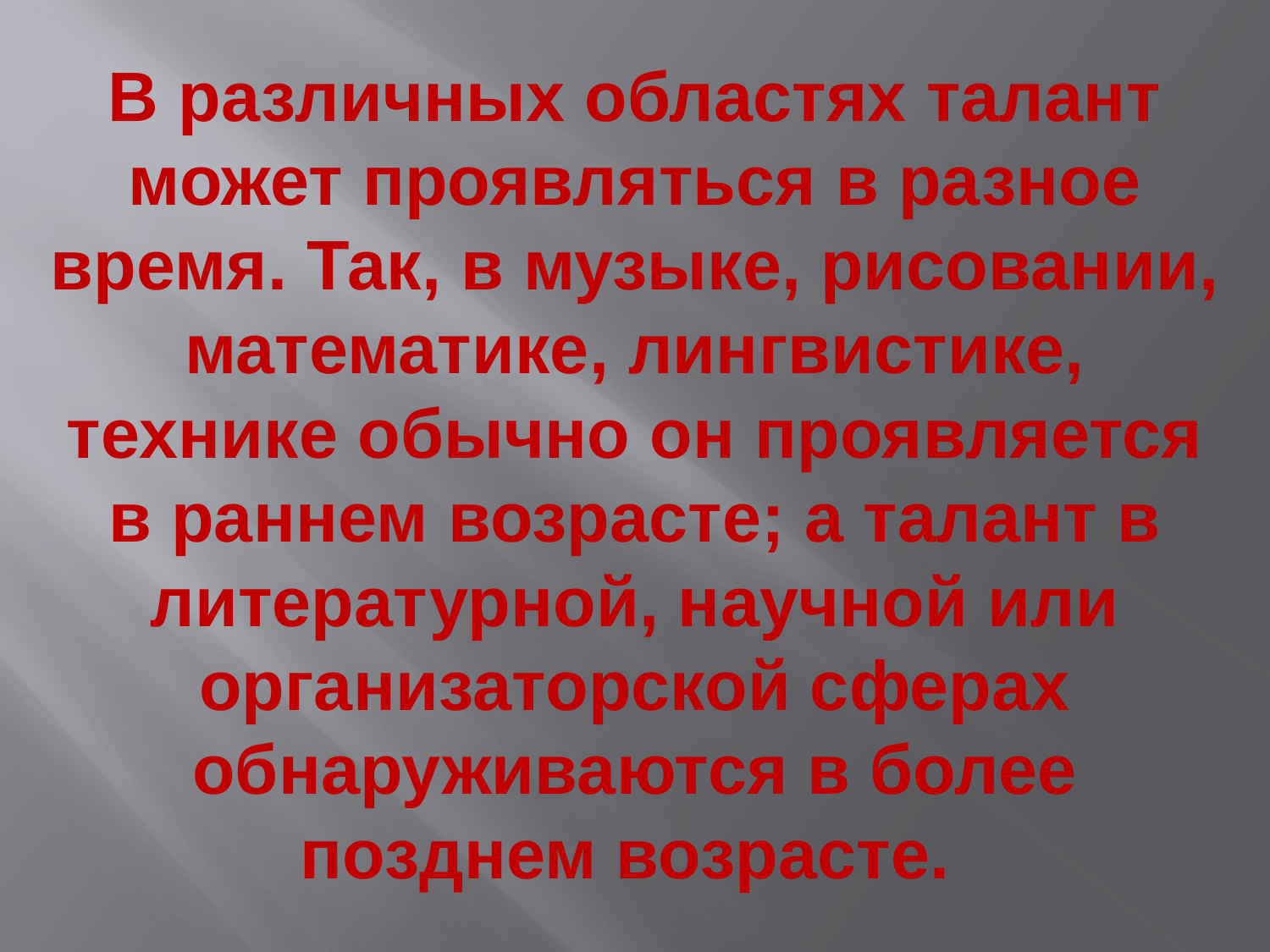

# В различных областях талант может проявляться в разное время. Так, в музыке, рисовании, математике, лингвистике, технике обычно он проявляется в раннем возрасте; а талант в литературной, научной или организаторской сферах обнаруживаются в более позднем возрасте.